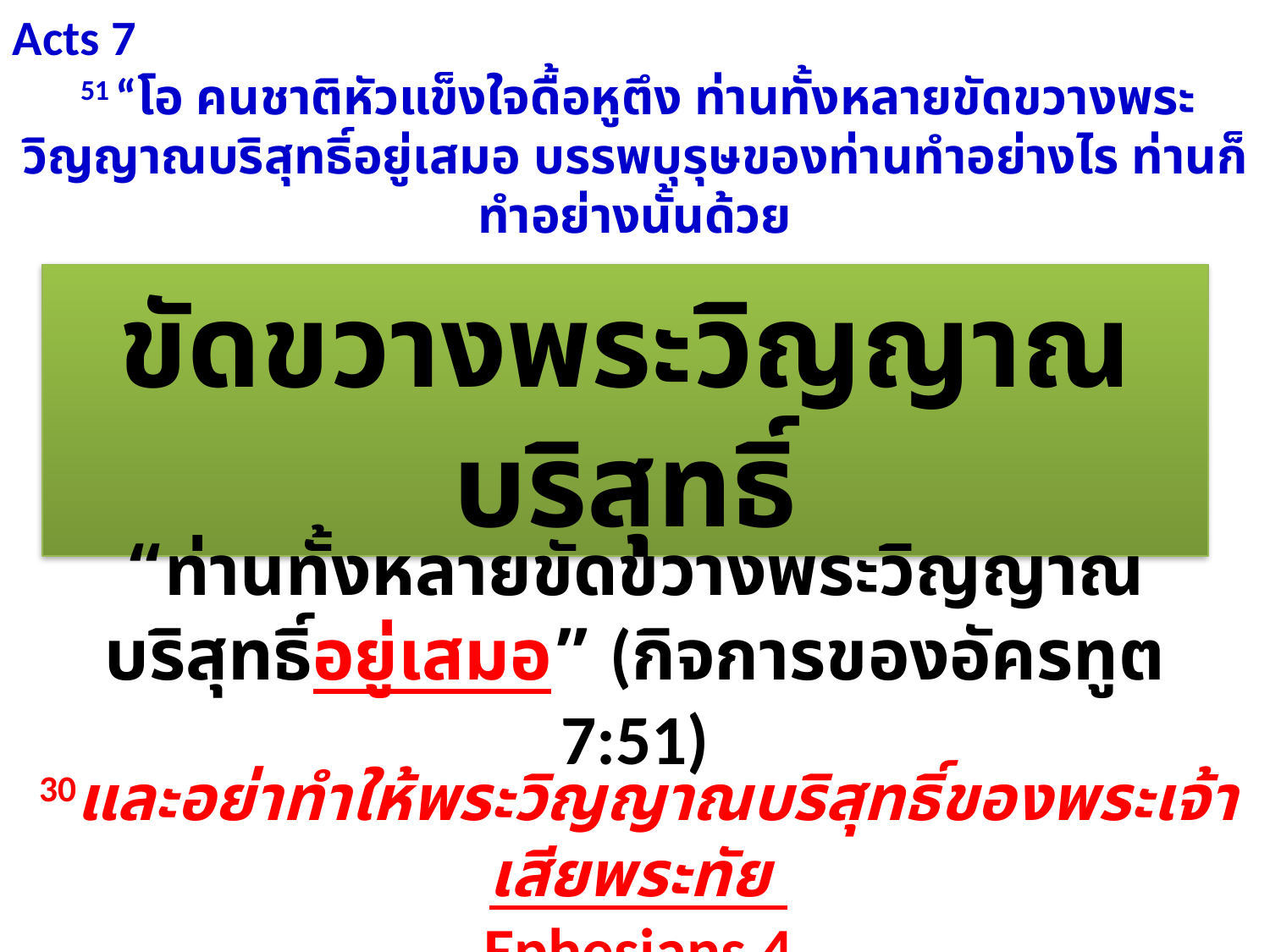

Acts 7
 51 “โอ คน​ชาติ​หัวแข็ง​ใจ​ดื้อ​หู​ตึง ท่าน​ทั้ง​หลาย​ขัดขวาง​พระ​วิญญาณ​บริสุทธิ์​อยู่​เสมอ บรรพ​บุรุษ​ของ​ท่าน​ทำ​อย่างไร ท่าน​ก็​ทำ​อย่าง​นั้น​ด้วย
ขัดขวางพระวิญญาณบริสุทธิ์
“ท่านทั้งหลายขัดขวางพระวิญญาณบริสุทธิ์อยู่เสมอ” (กิจการของอัครทูต 7:51)
30และอย่าทำให้พระวิญญาณบริสุทธิ์ของพระเจ้าเสียพระทัย
Ephesians 4